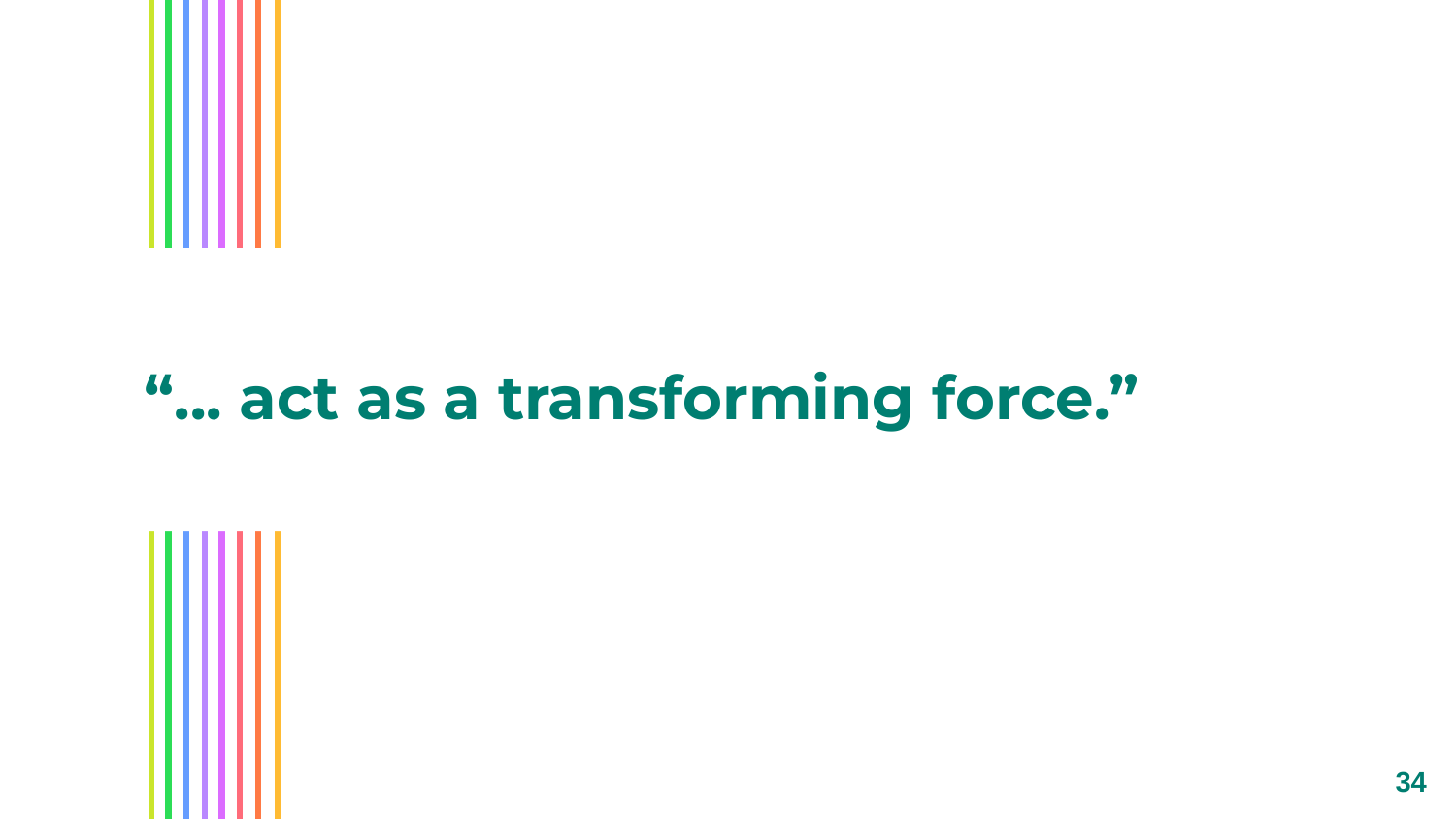

# “... act as a transforming force.”
34